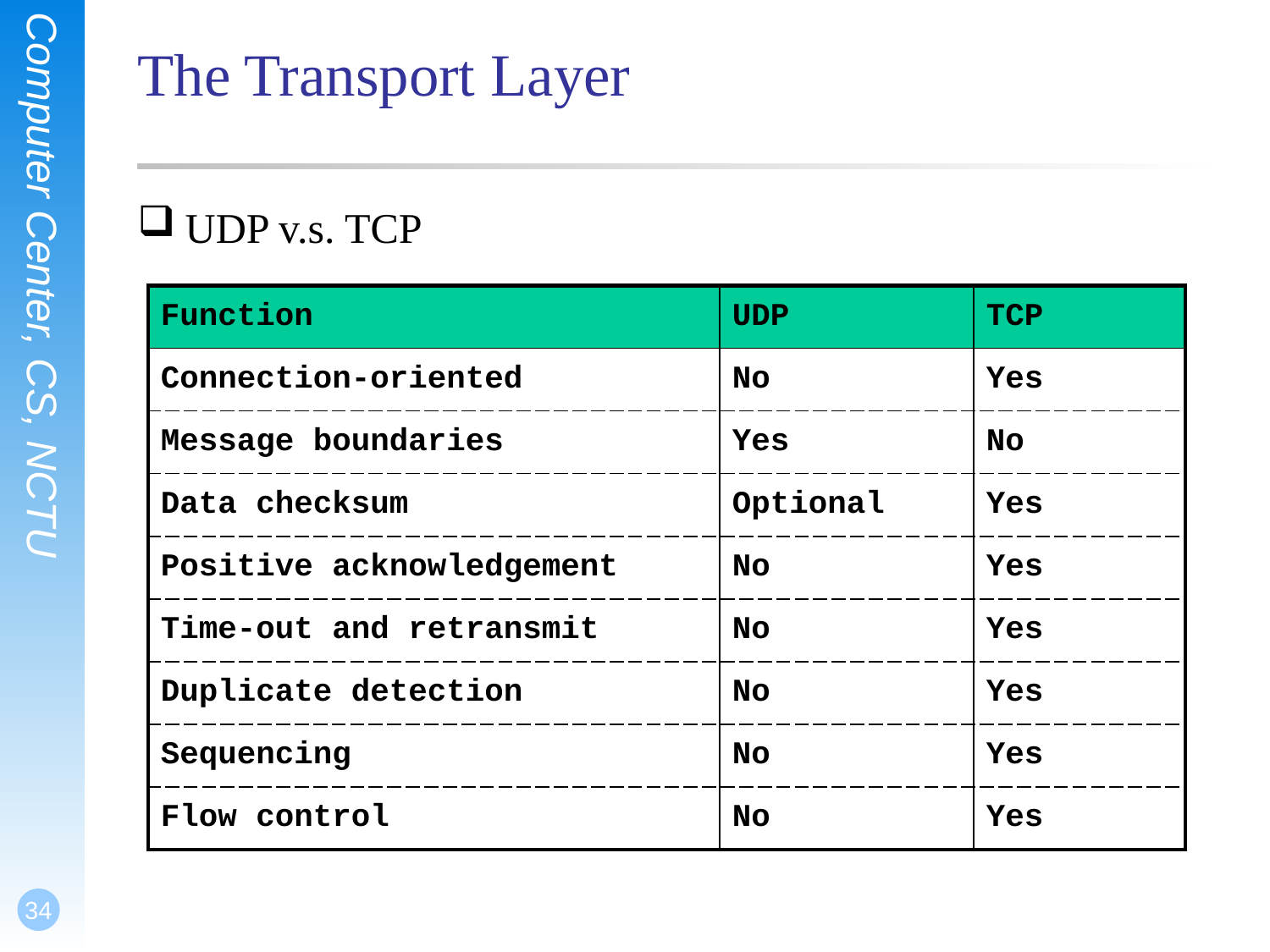

# The Transport Layer
UDP v.s. TCP
| Function | UDP | TCP |
| --- | --- | --- |
| Connection-oriented | No | Yes |
| Message boundaries | Yes | No |
| Data checksum | Optional | Yes |
| Positive acknowledgement | No | Yes |
| Time-out and retransmit | No | Yes |
| Duplicate detection | No | Yes |
| Sequencing | No | Yes |
| Flow control | No | Yes |